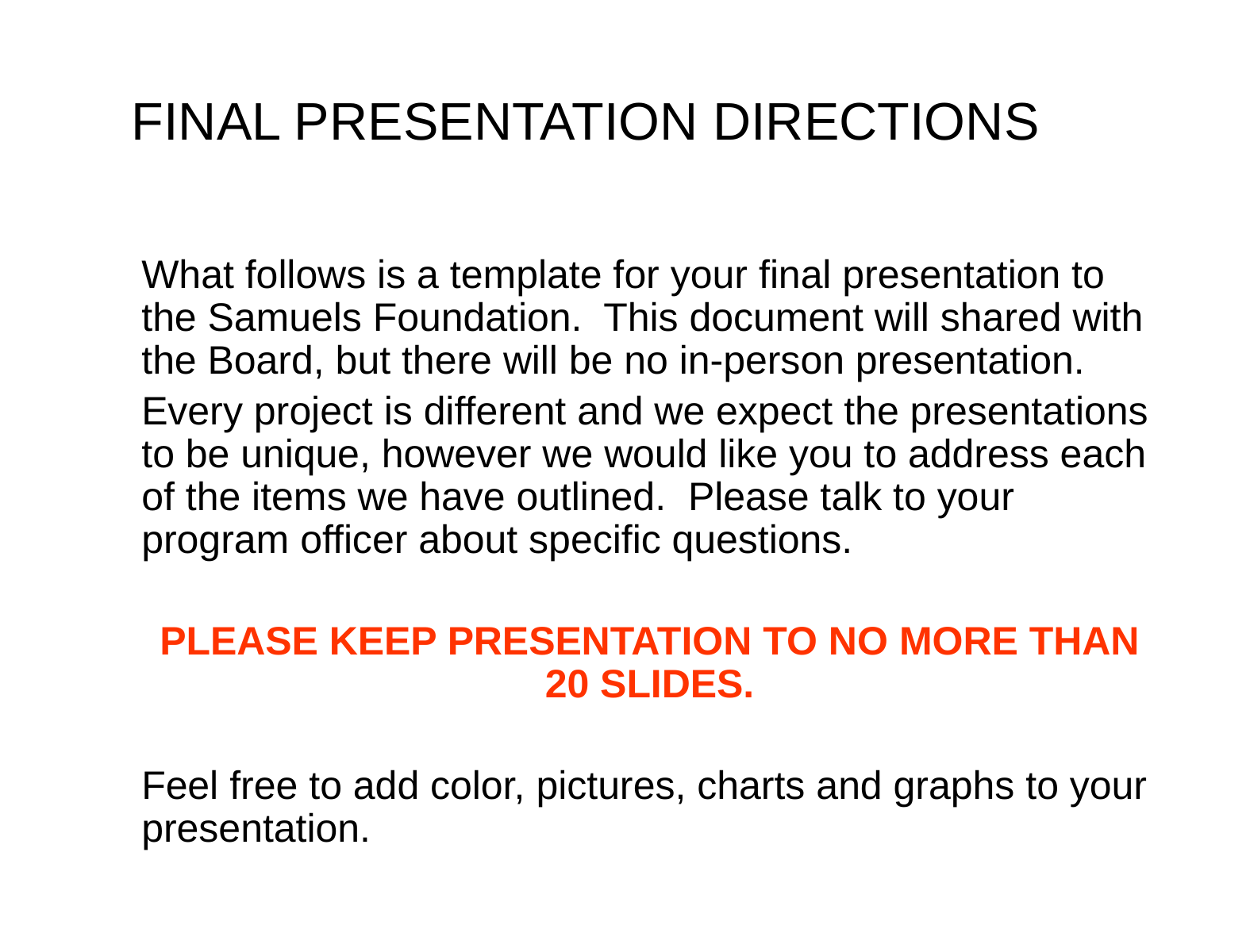

# FINAL PRESENTATION DIRECTIONS
What follows is a template for your final presentation to the Samuels Foundation.  This document will shared with the Board, but there will be no in-person presentation.
Every project is different and we expect the presentations to be unique, however we would like you to address each of the items we have outlined.  Please talk to your program officer about specific questions.

PLEASE KEEP PRESENTATION TO NO MORE THAN 20 SLIDES.

Feel free to add color, pictures, charts and graphs to your presentation.